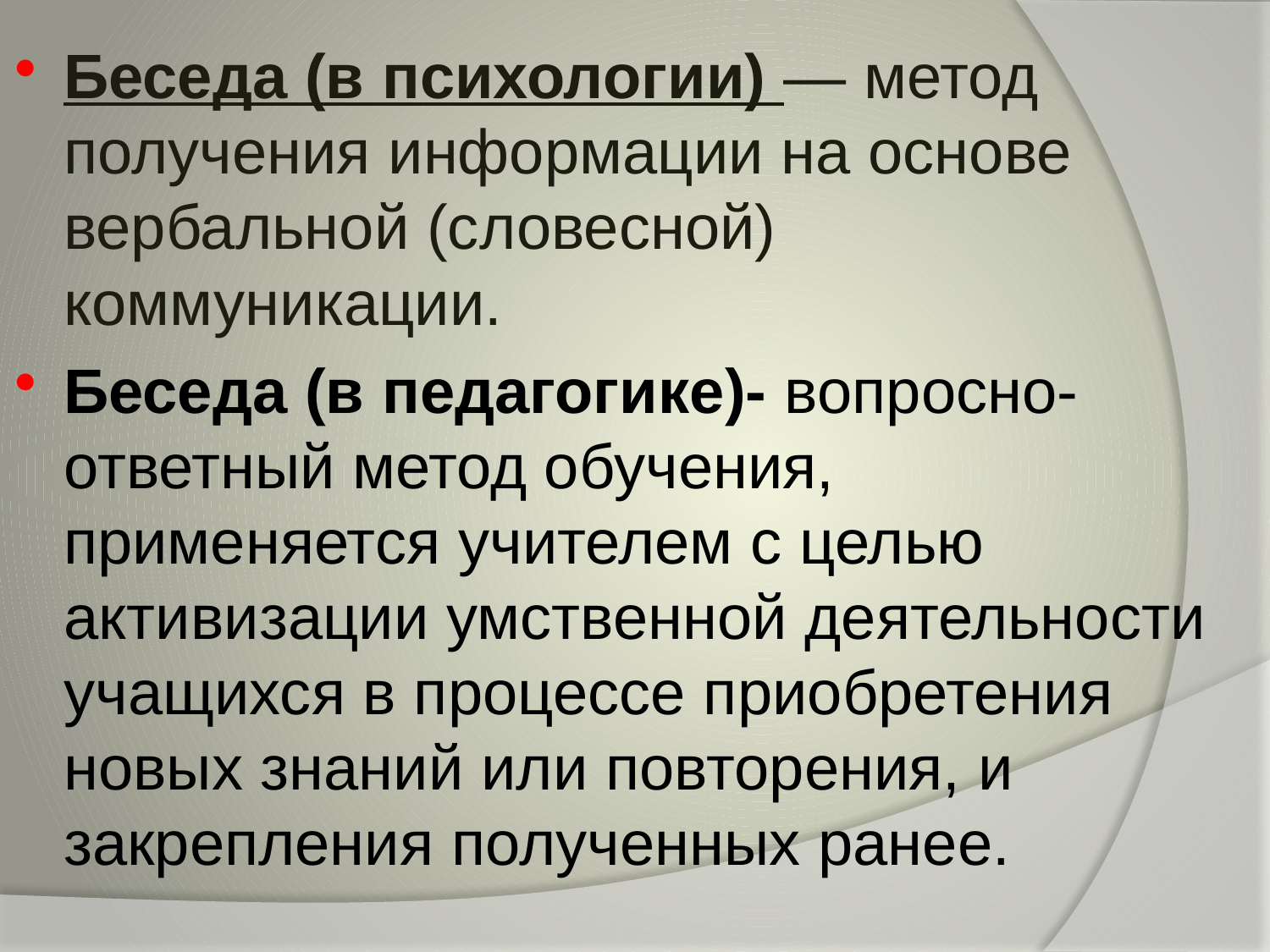

Беседа (в психологии) — метод получения информации на основе вербальной (словесной) коммуникации.
Беседа (в педагогике)- вопросно-ответный метод обучения, применяется учителем с целью активизации умственной деятельности учащихся в процессе приобретения новых знаний или повторения, и закрепления полученных ранее.